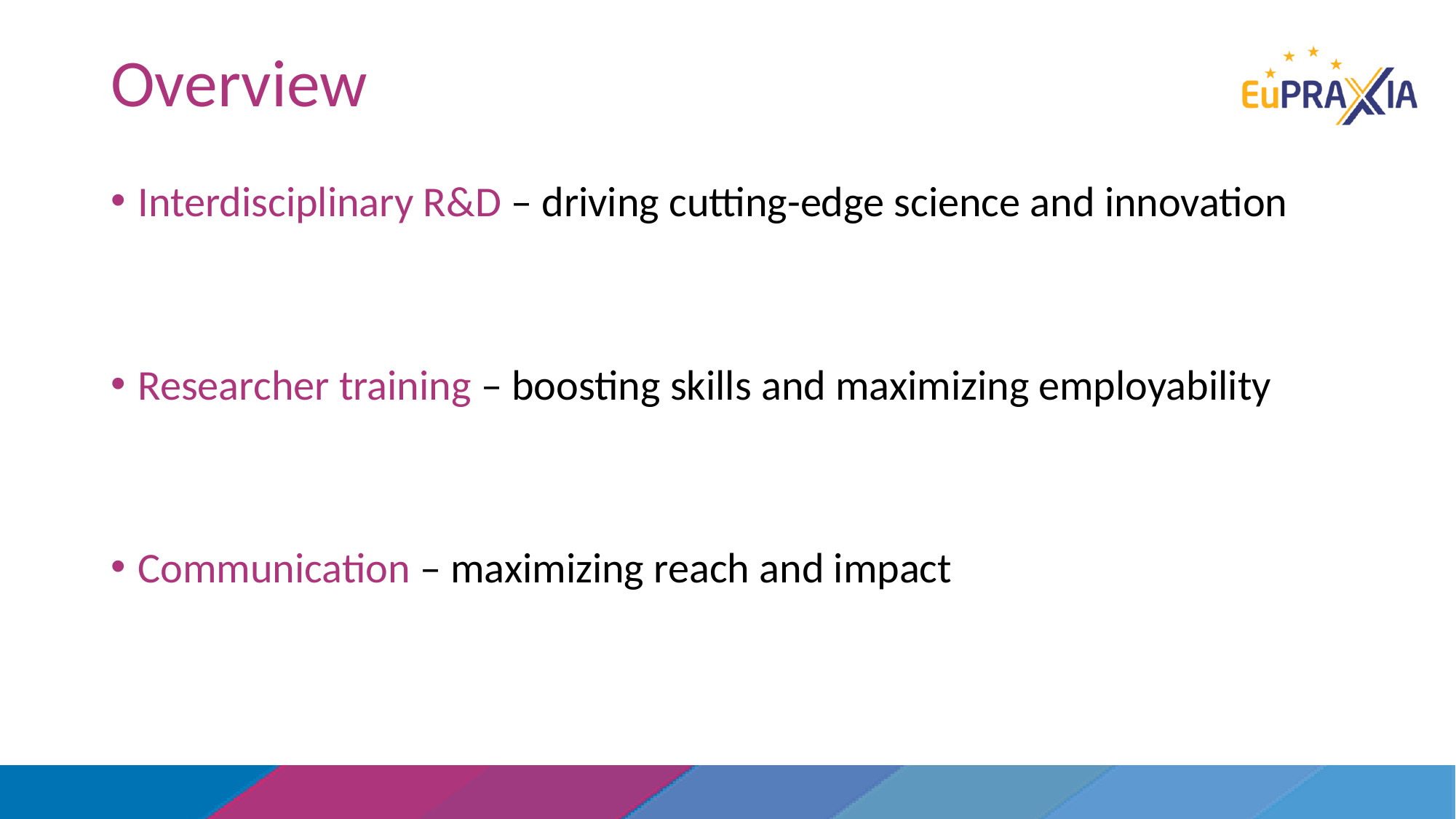

# Overview
Interdisciplinary R&D – driving cutting-edge science and innovation

Researcher training – boosting skills and maximizing employability

Communication – maximizing reach and impact